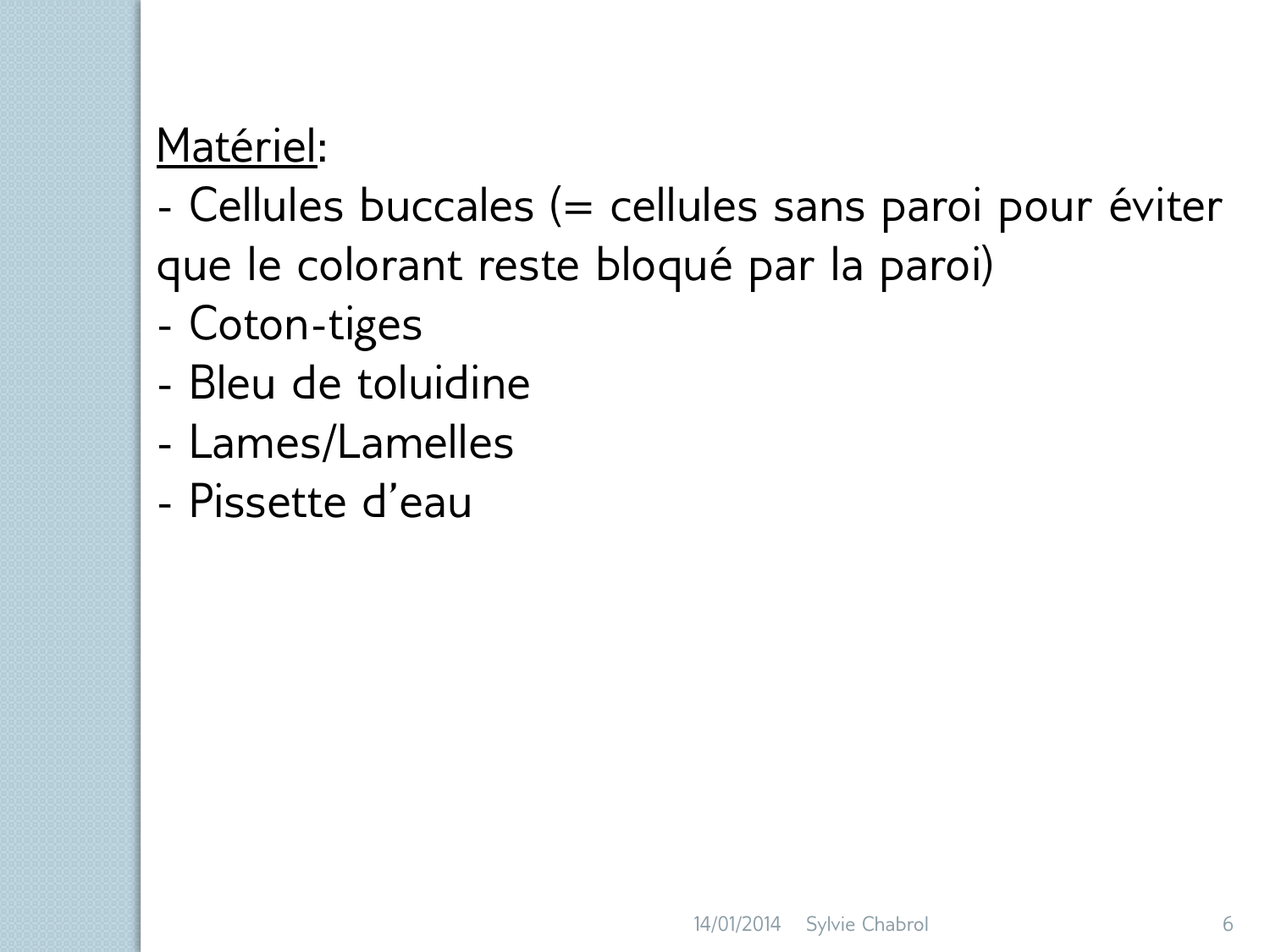

Matériel:
- Cellules buccales (= cellules sans paroi pour éviter que le colorant reste bloqué par la paroi)
- Coton-tiges
- Bleu de toluidine
- Lames/Lamelles
- Pissette d’eau
14/01/2014
Sylvie Chabrol
6